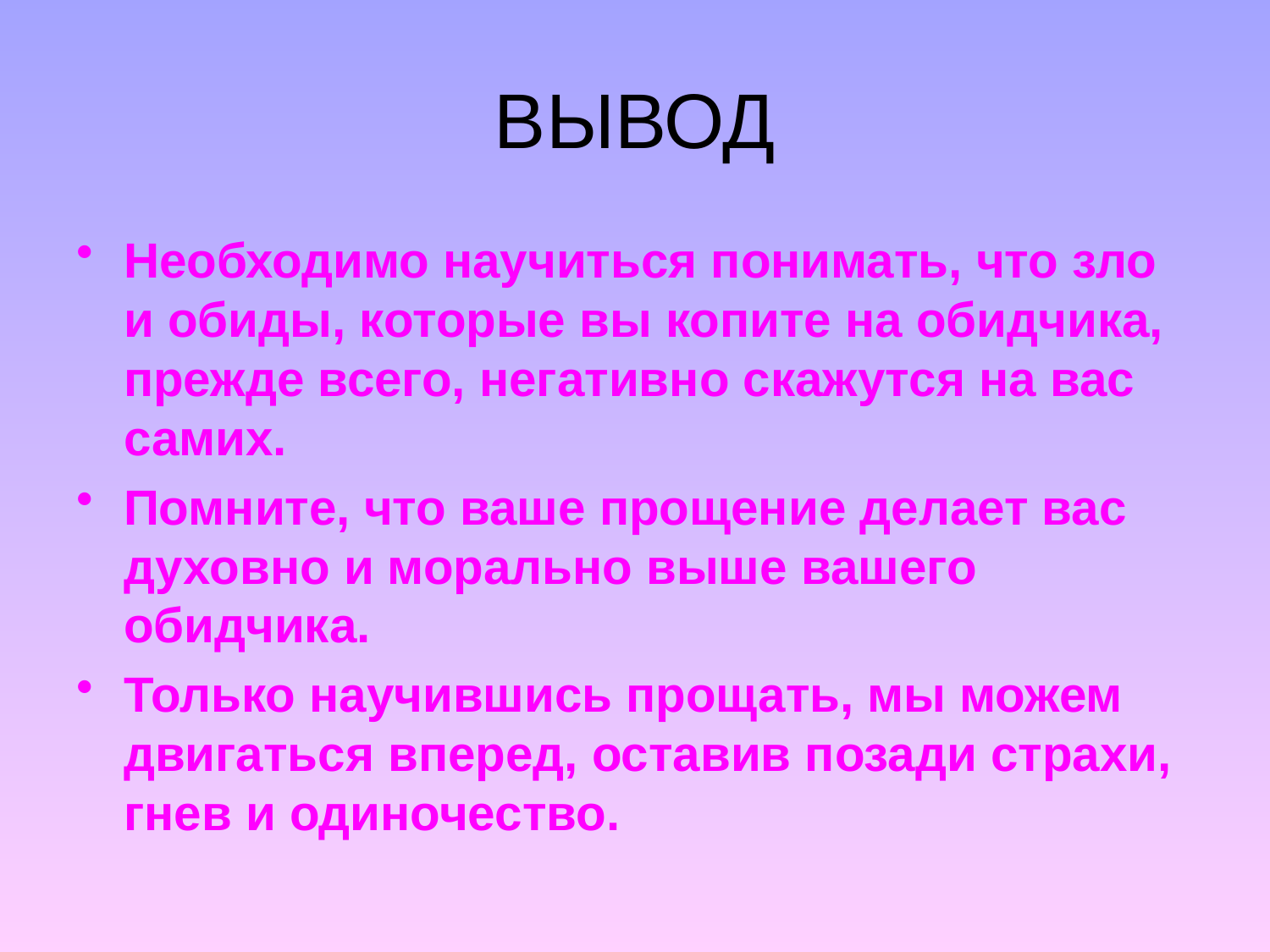

# ВЫВОД
Необходимо научиться понимать, что зло и обиды, которые вы копите на обидчика, прежде всего, негативно скажутся на вас самих.
Помните, что ваше прощение делает вас духовно и морально выше вашего обидчика.
Только научившись прощать, мы можем двигаться вперед, оставив позади страхи, гнев и одиночество.